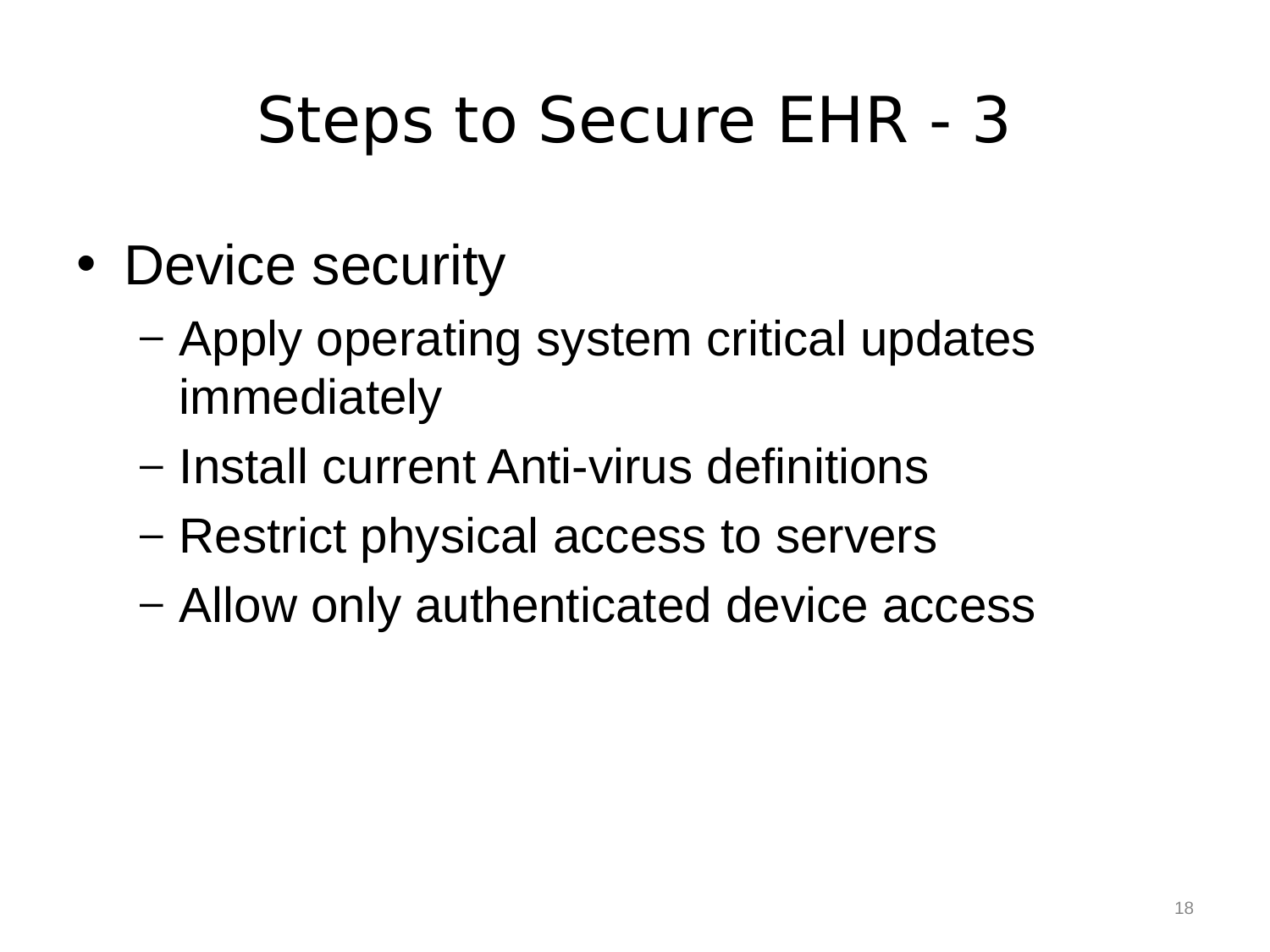

# Steps to Secure EHR - 3
Device security
Apply operating system critical updates immediately
Install current Anti-virus definitions
Restrict physical access to servers
Allow only authenticated device access
18